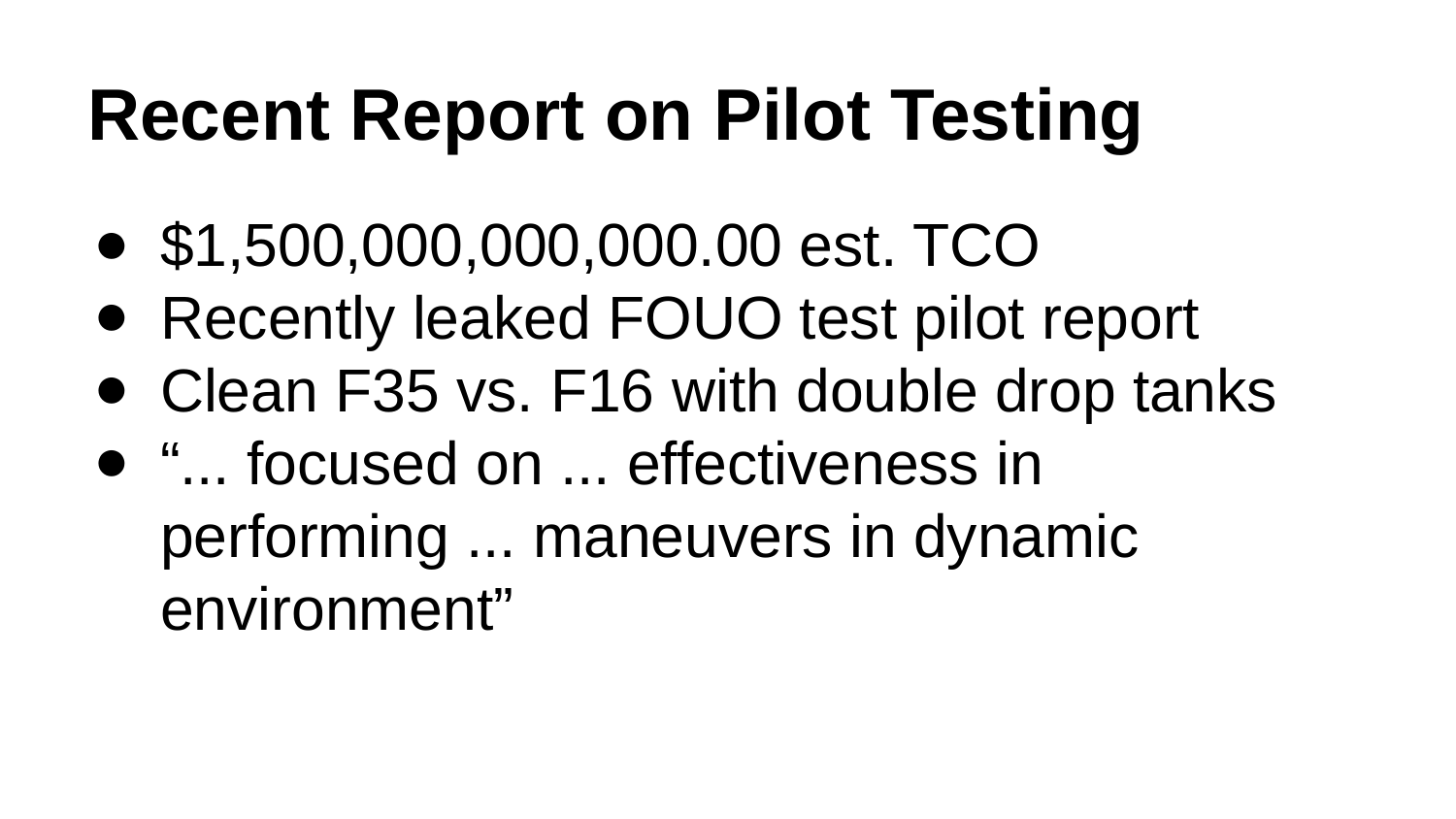

# Recent Report on Pilot Testing
$1,500,000,000,000.00 est. TCO
Recently leaked FOUO test pilot report
Clean F35 vs. F16 with double drop tanks
“... focused on ... effectiveness in performing ... maneuvers in dynamic environment”